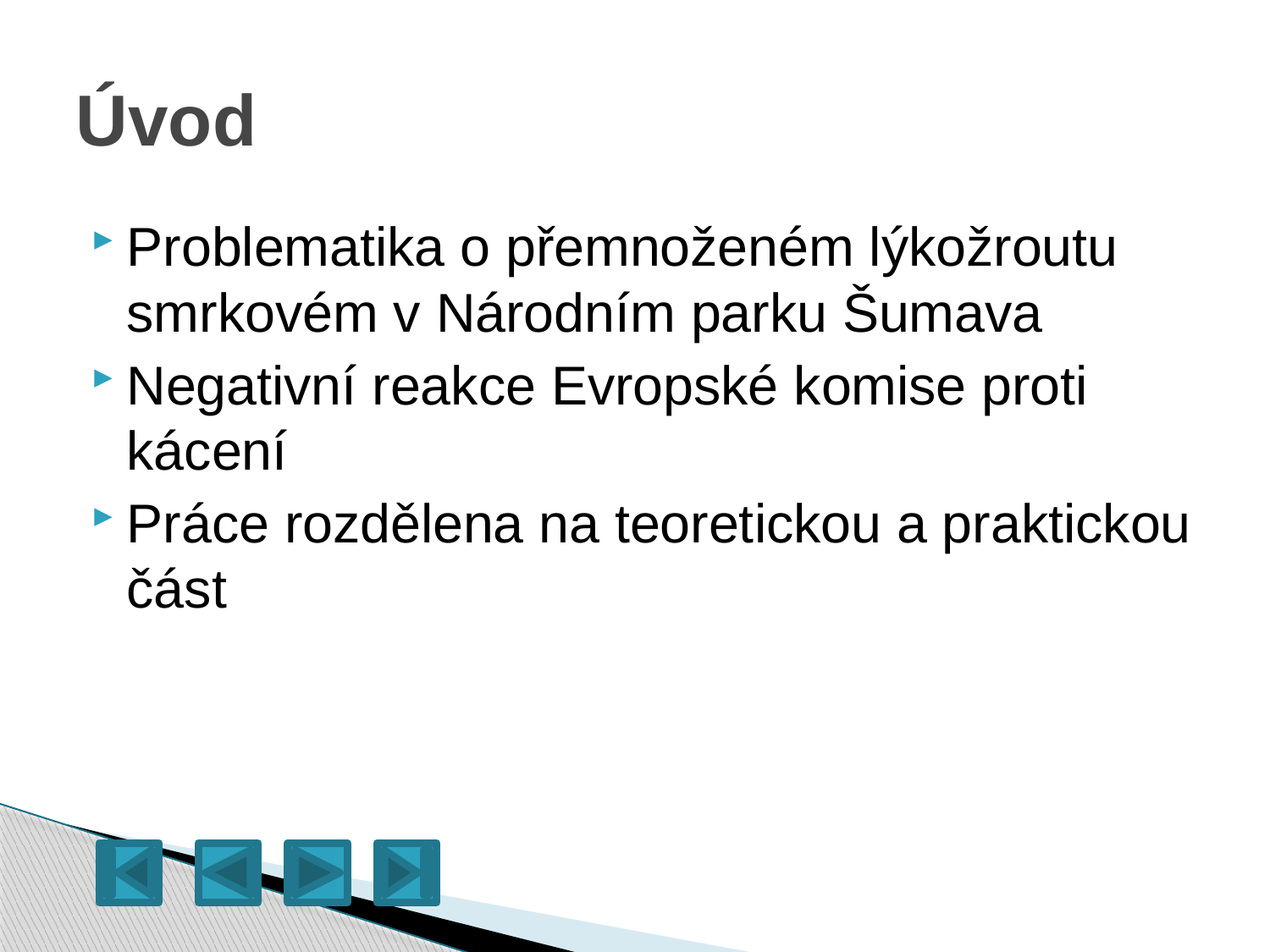

# Úvod
Problematika o přemnoženém lýkožroutu smrkovém v Národním parku Šumava
Negativní reakce Evropské komise proti kácení
Práce rozdělena na teoretickou a praktickou část